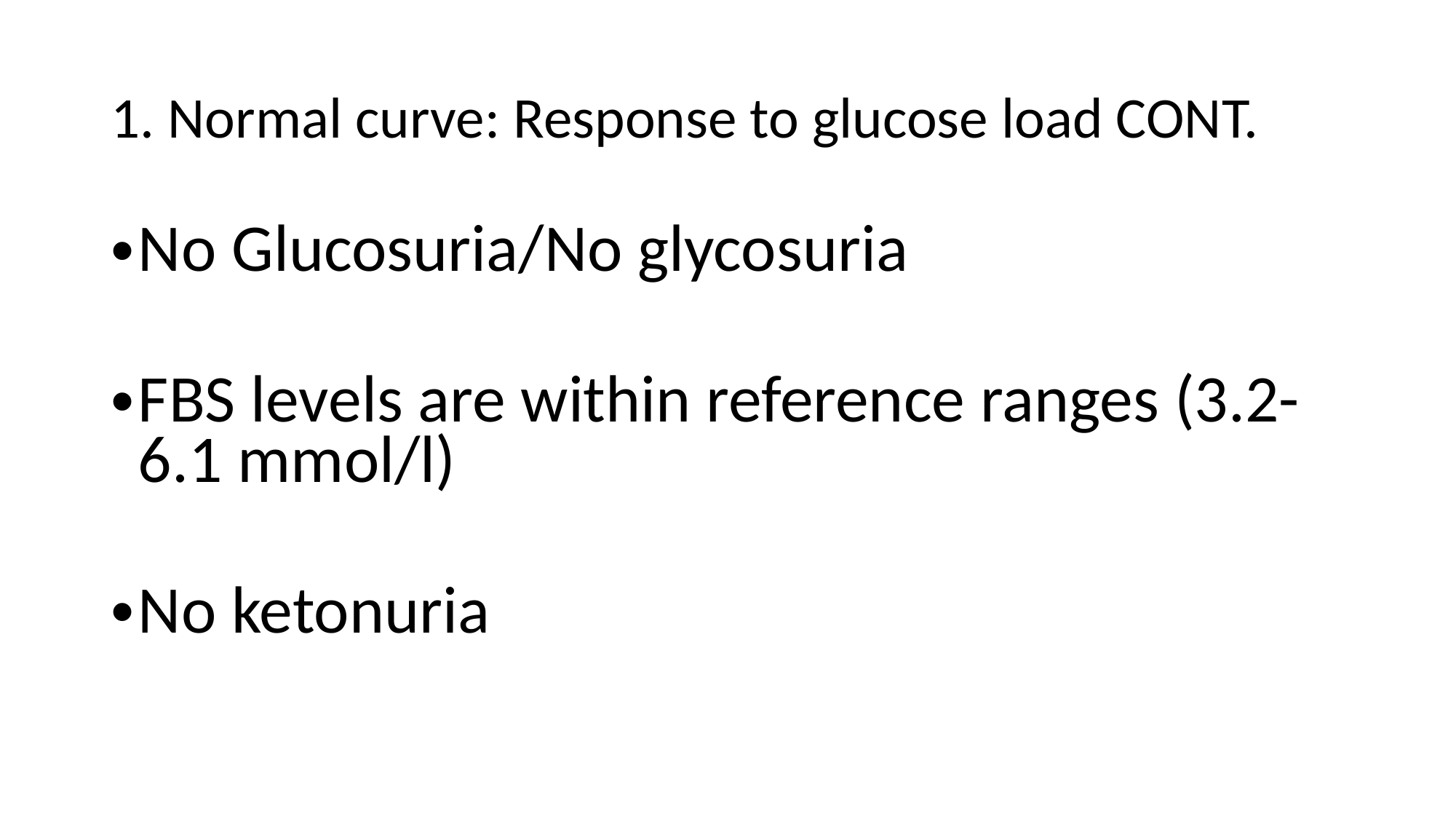

# 1. Normal curve: Response to glucose load CONT.
No Glucosuria/No glycosuria

FBS levels are within reference ranges (3.2-6.1 mmol/l)

No ketonuria